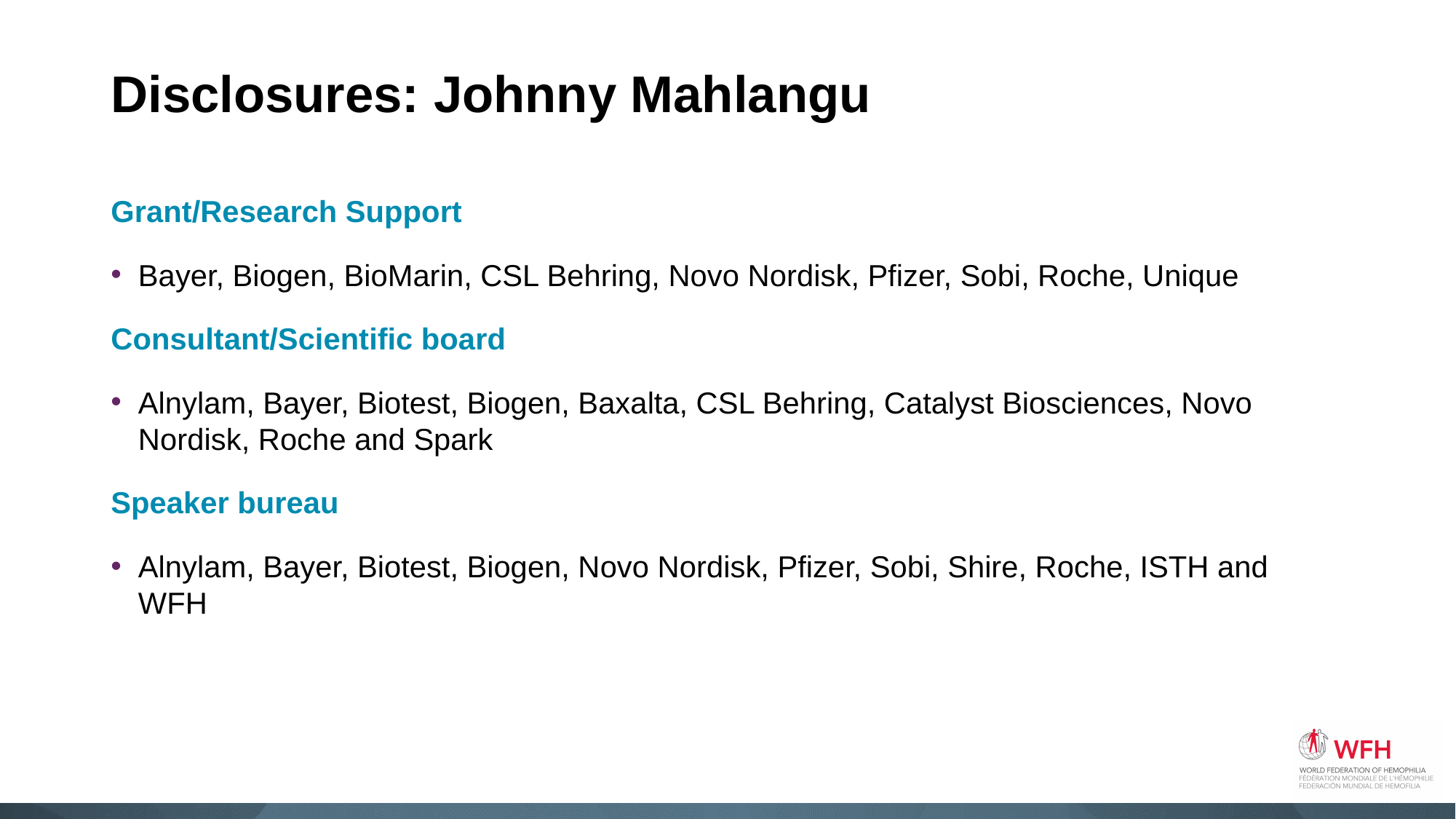

# Disclosures: Johnny Mahlangu
Grant/Research Support
Bayer, Biogen, BioMarin, CSL Behring, Novo Nordisk, Pfizer, Sobi, Roche, Unique
Consultant/Scientific board
Alnylam, Bayer, Biotest, Biogen, Baxalta, CSL Behring, Catalyst Biosciences, Novo Nordisk, Roche and Spark
Speaker bureau
Alnylam, Bayer, Biotest, Biogen, Novo Nordisk, Pfizer, Sobi, Shire, Roche, ISTH and WFH